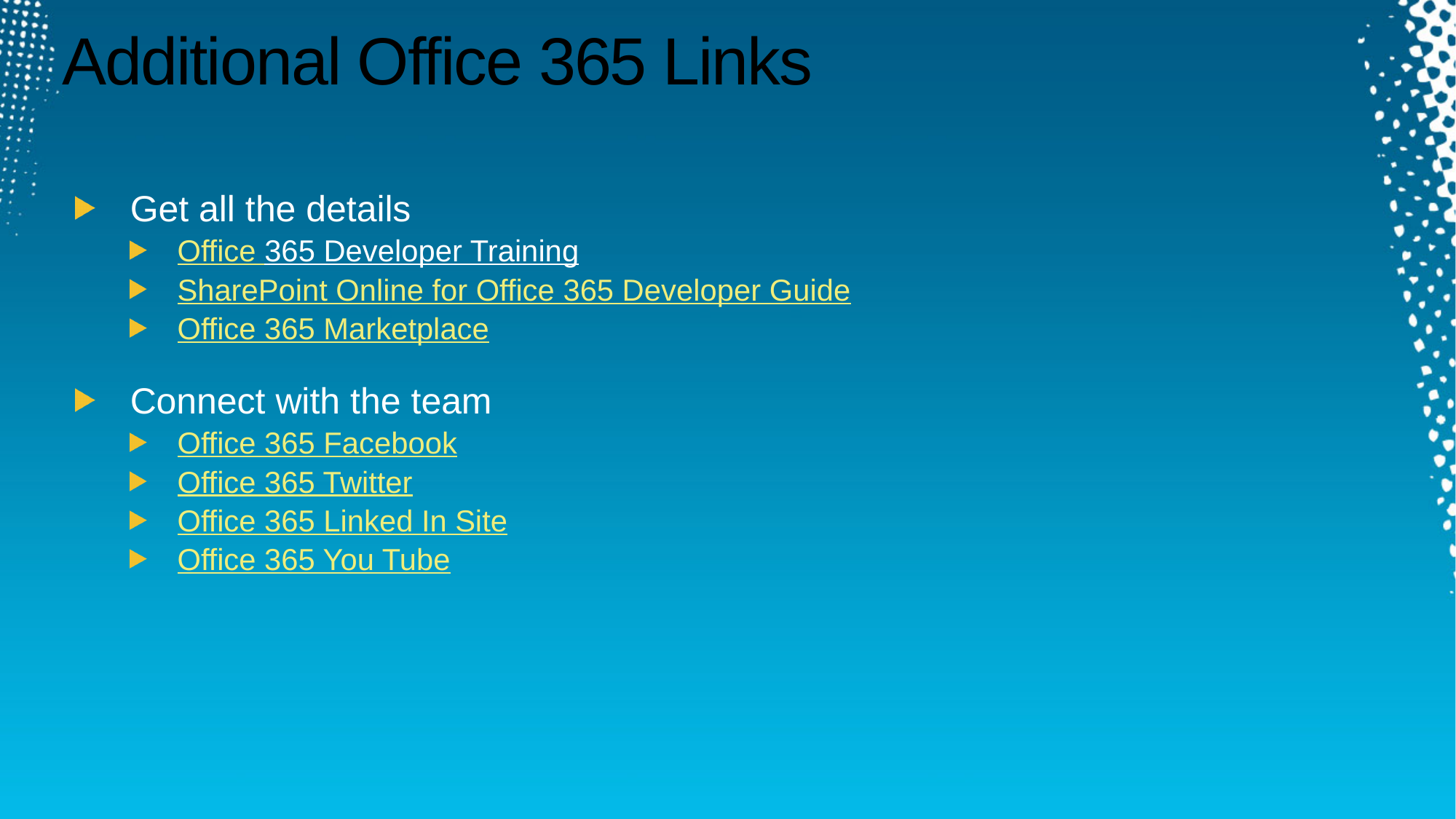

# Additional Office 365 Links
Get all the details
Office 365 Developer Training
SharePoint Online for Office 365 Developer Guide
Office 365 Marketplace
Connect with the team
Office 365 Facebook
Office 365 Twitter
Office 365 Linked In Site
Office 365 You Tube